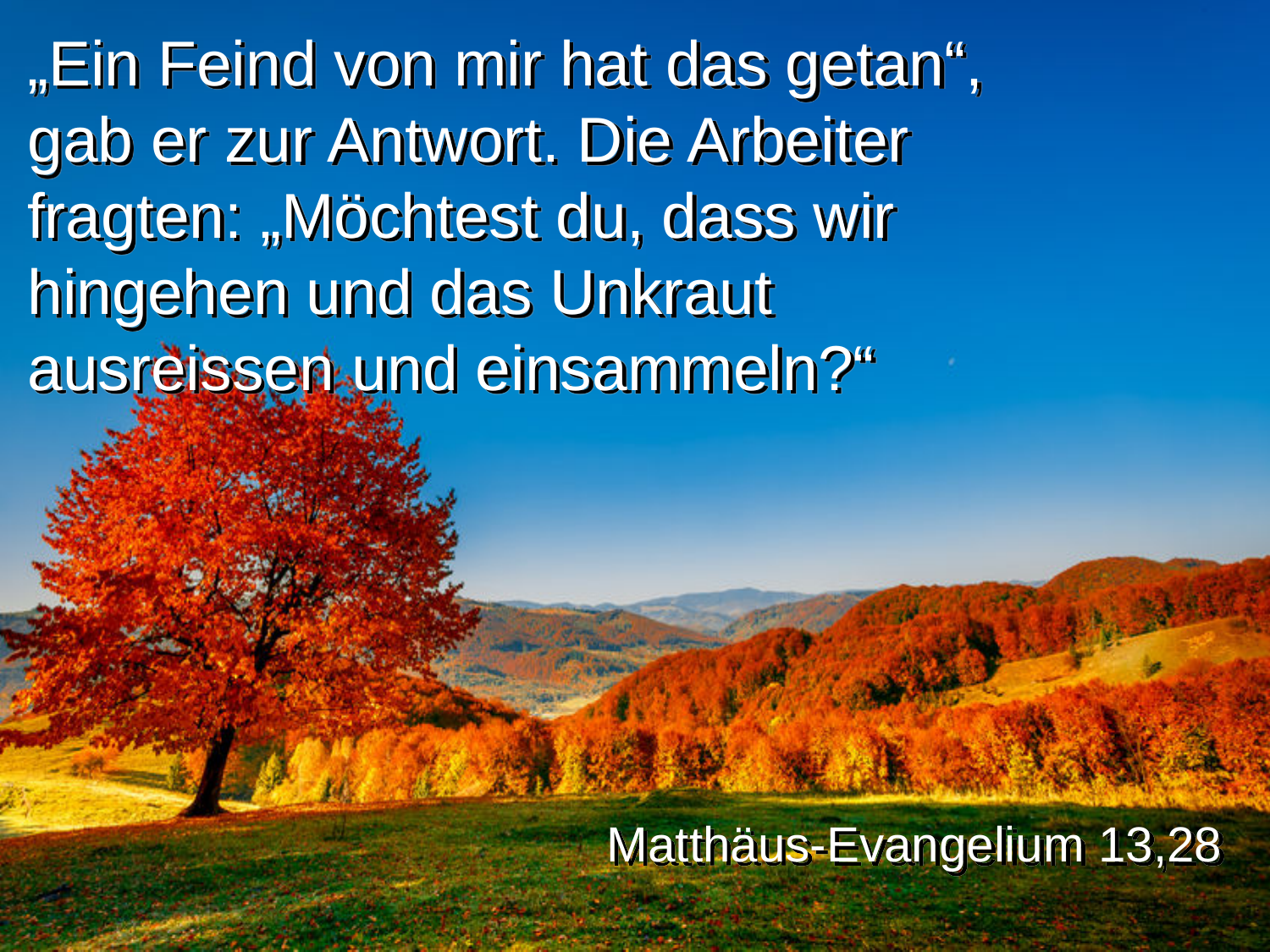

„Ein Feind von mir hat das getan“, gab er zur Antwort. Die Arbeiter fragten: „Möchtest du, dass wir hingehen und das Unkraut ausreissen und einsammeln?“
Matthäus-Evangelium 13,28